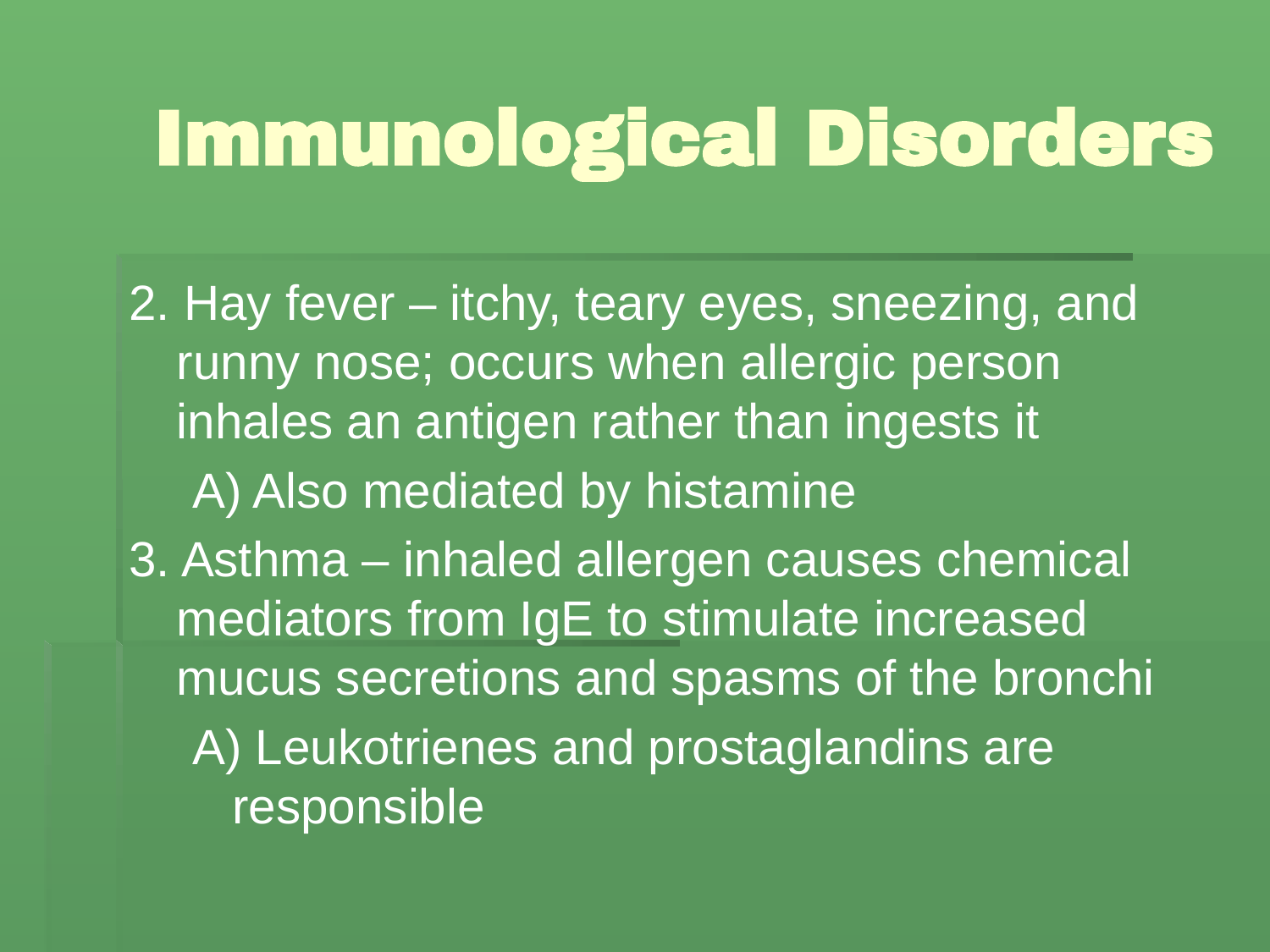

# Immunological Disorders
2. Hay fever – itchy, teary eyes, sneezing, and runny nose; occurs when allergic person inhales an antigen rather than ingests it
A) Also mediated by histamine
3. Asthma – inhaled allergen causes chemical mediators from IgE to stimulate increased mucus secretions and spasms of the bronchi
A) Leukotrienes and prostaglandins are responsible